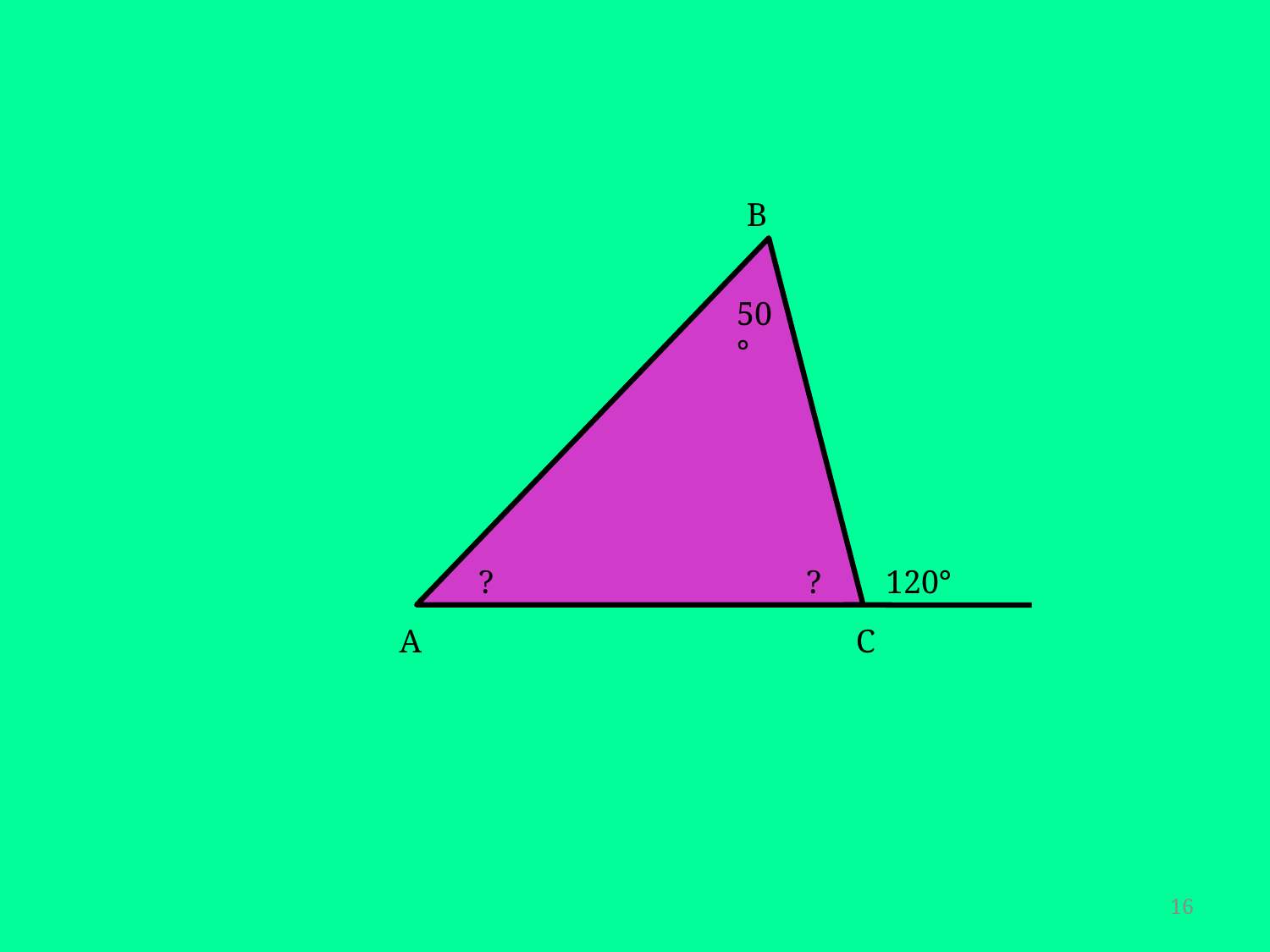

В

50°
?
?
120°
А
С
16